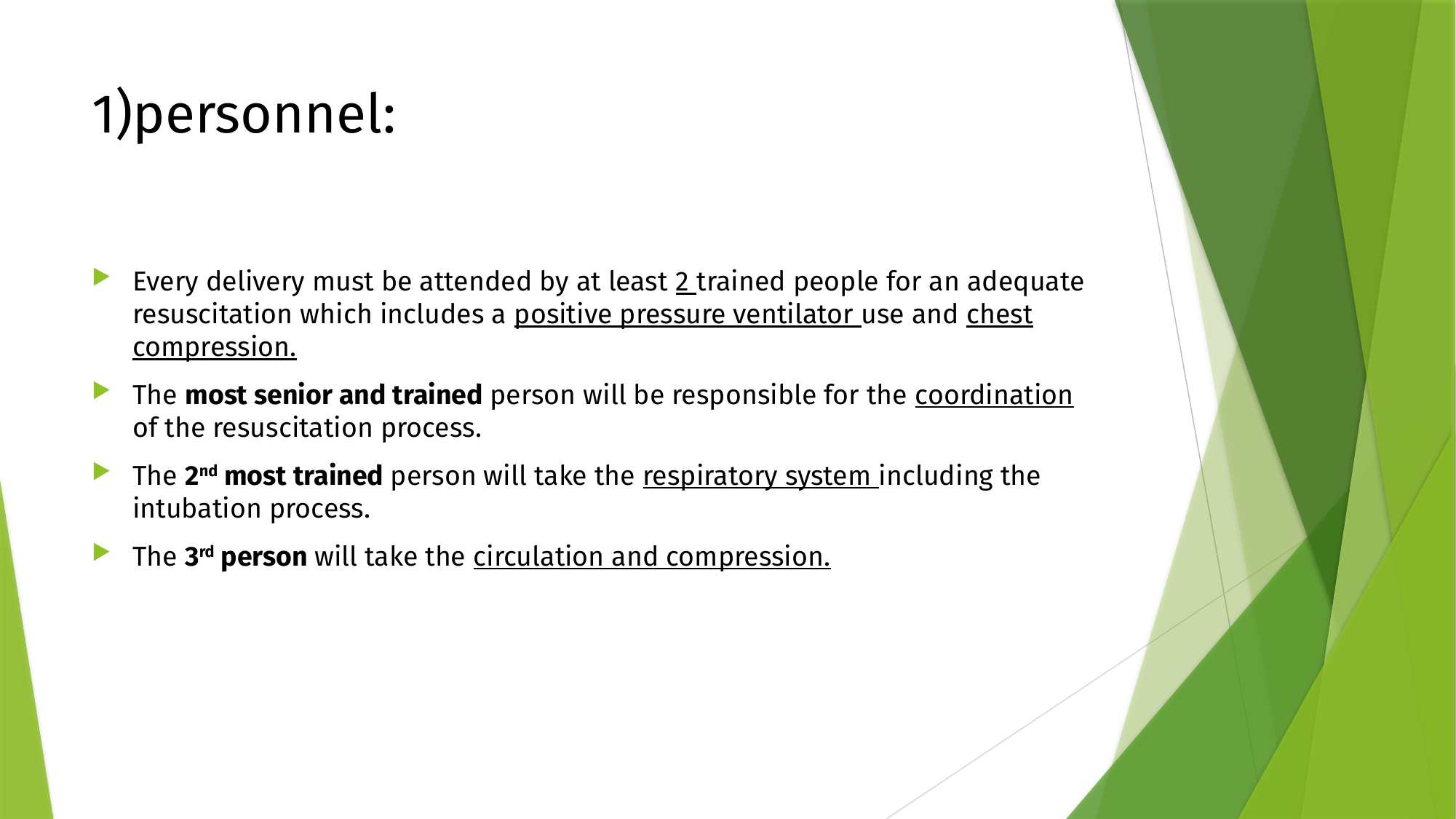

# 1)personnel:
Every delivery must be attended by at least 2 trained people for an adequate resuscitation which includes a positive pressure ventilator use and chest compression.
The most senior and trained person will be responsible for the coordination of the resuscitation process.
The 2nd most trained person will take the respiratory system including the intubation process.
The 3rd person will take the circulation and compression.